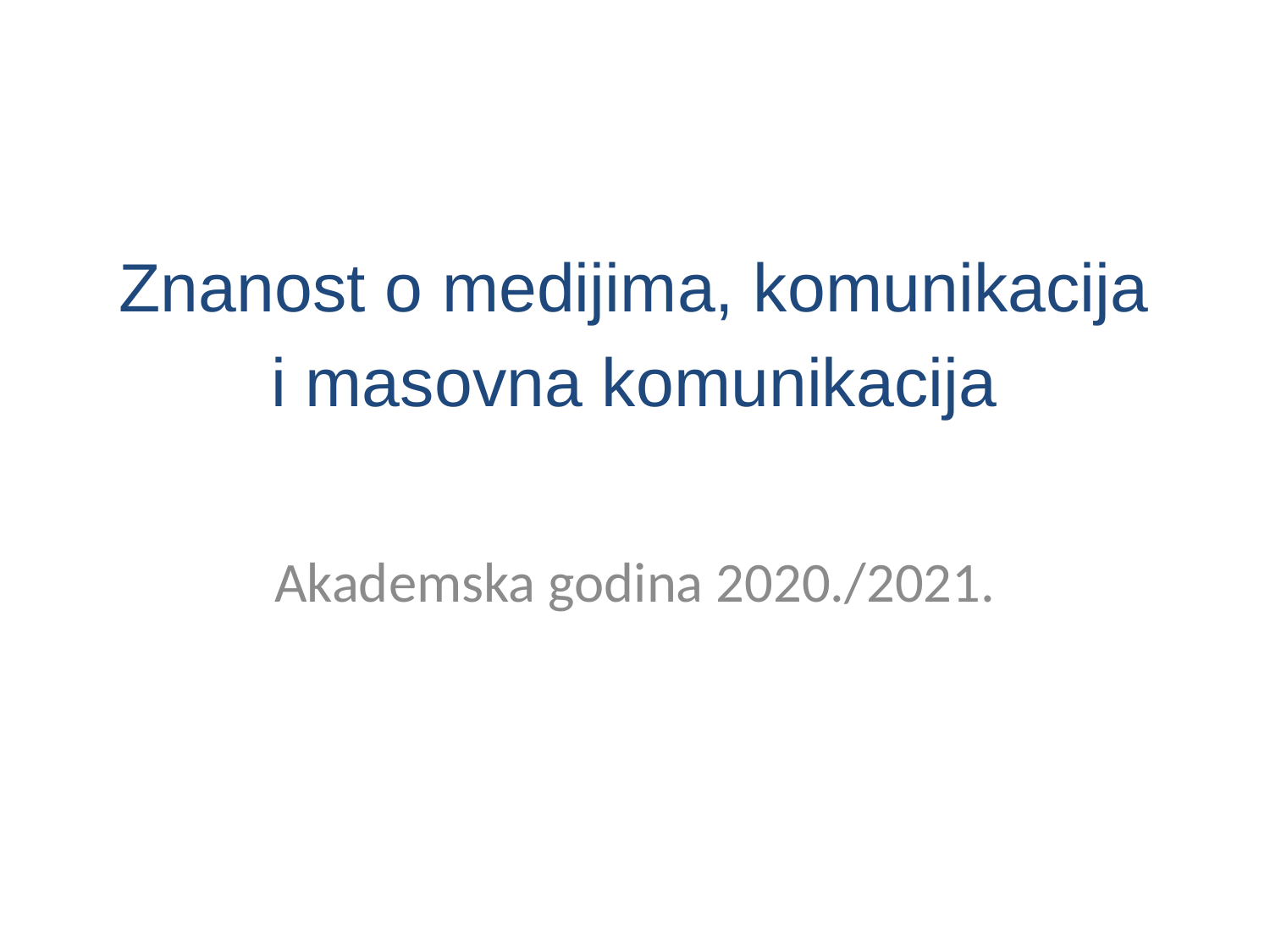

# Znanost o medijima, komunikacija i masovna komunikacija
Akademska godina 2020./2021.